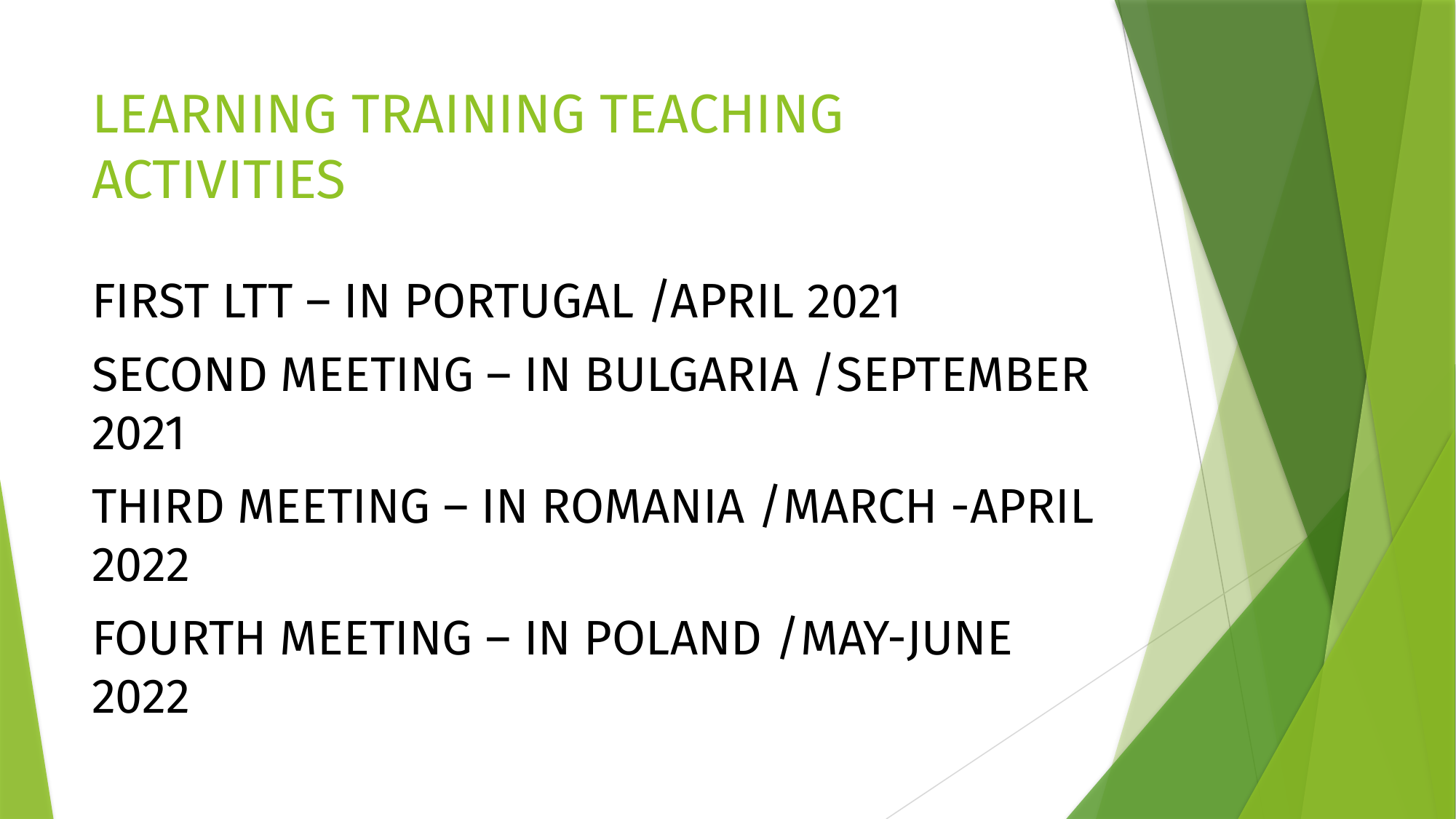

# LEARNING TRAINING TEACHING ACTIVITIES
FIRST LTT – IN PORTUGAL /APRIL 2021
SECOND MEETING – IN BULGARIA /SEPTEMBER 2021
THIRD MEETING – IN ROMANIA /MARCH -APRIL 2022
FOURTH MEETING – IN POLAND /MAY-JUNE 2022